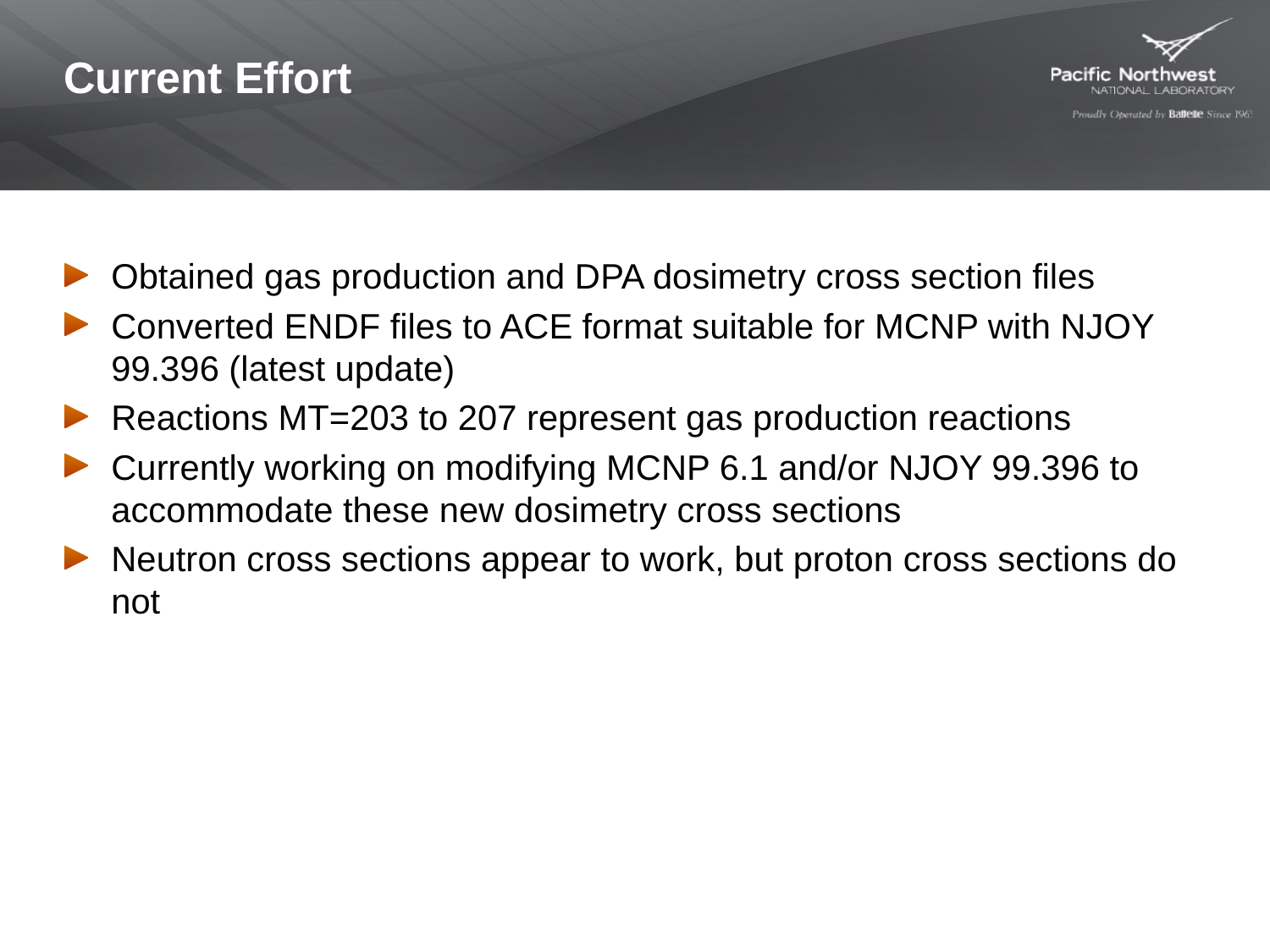

# Current Effort
Obtained gas production and DPA dosimetry cross section files
Converted ENDF files to ACE format suitable for MCNP with NJOY 99.396 (latest update)
Reactions MT=203 to 207 represent gas production reactions
Currently working on modifying MCNP 6.1 and/or NJOY 99.396 to accommodate these new dosimetry cross sections
Neutron cross sections appear to work, but proton cross sections do not